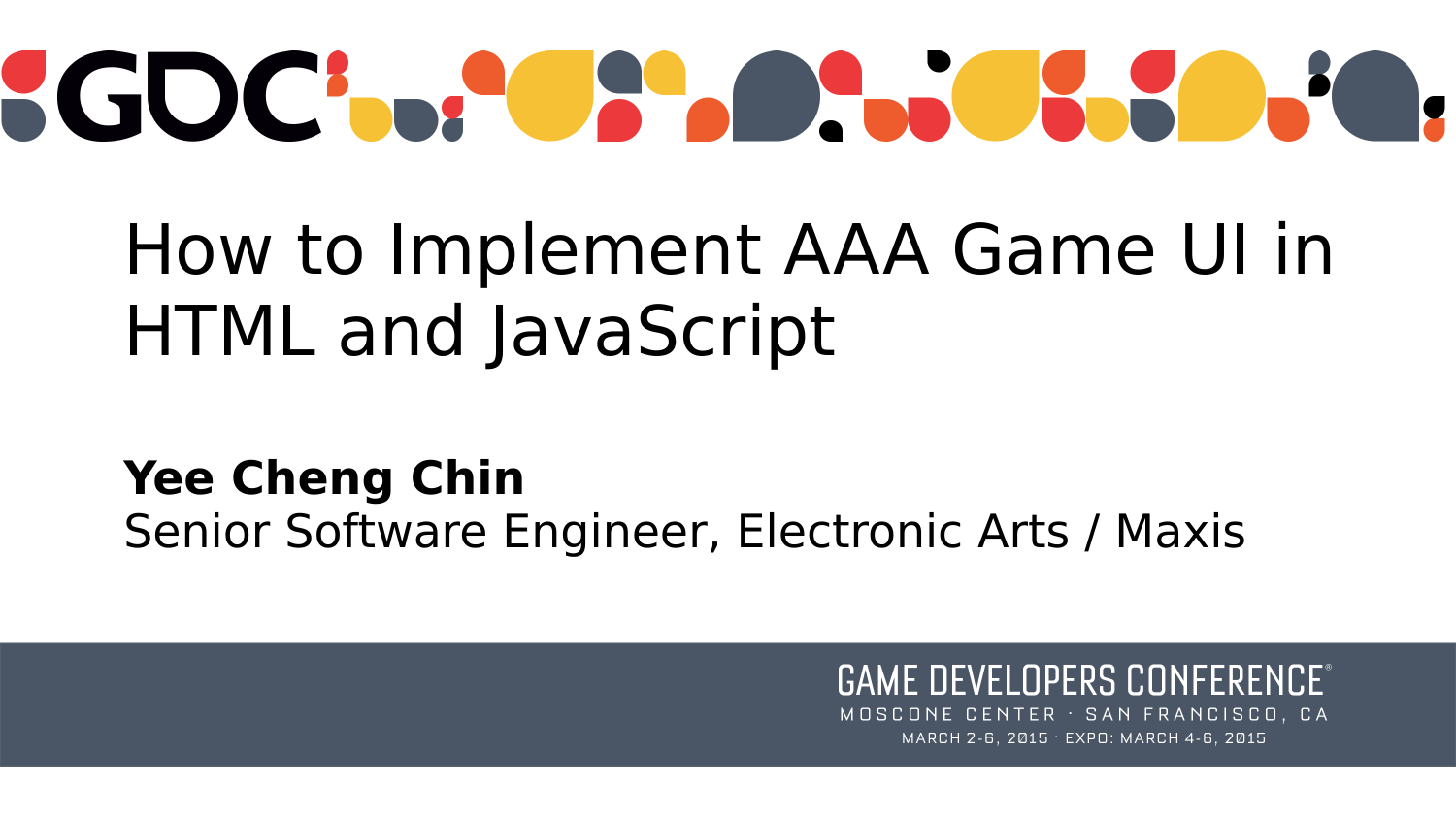

How to Implement AAA Game UI in HTML and JavaScript
Yee Cheng Chin
Senior Software Engineer, Electronic Arts / Maxis